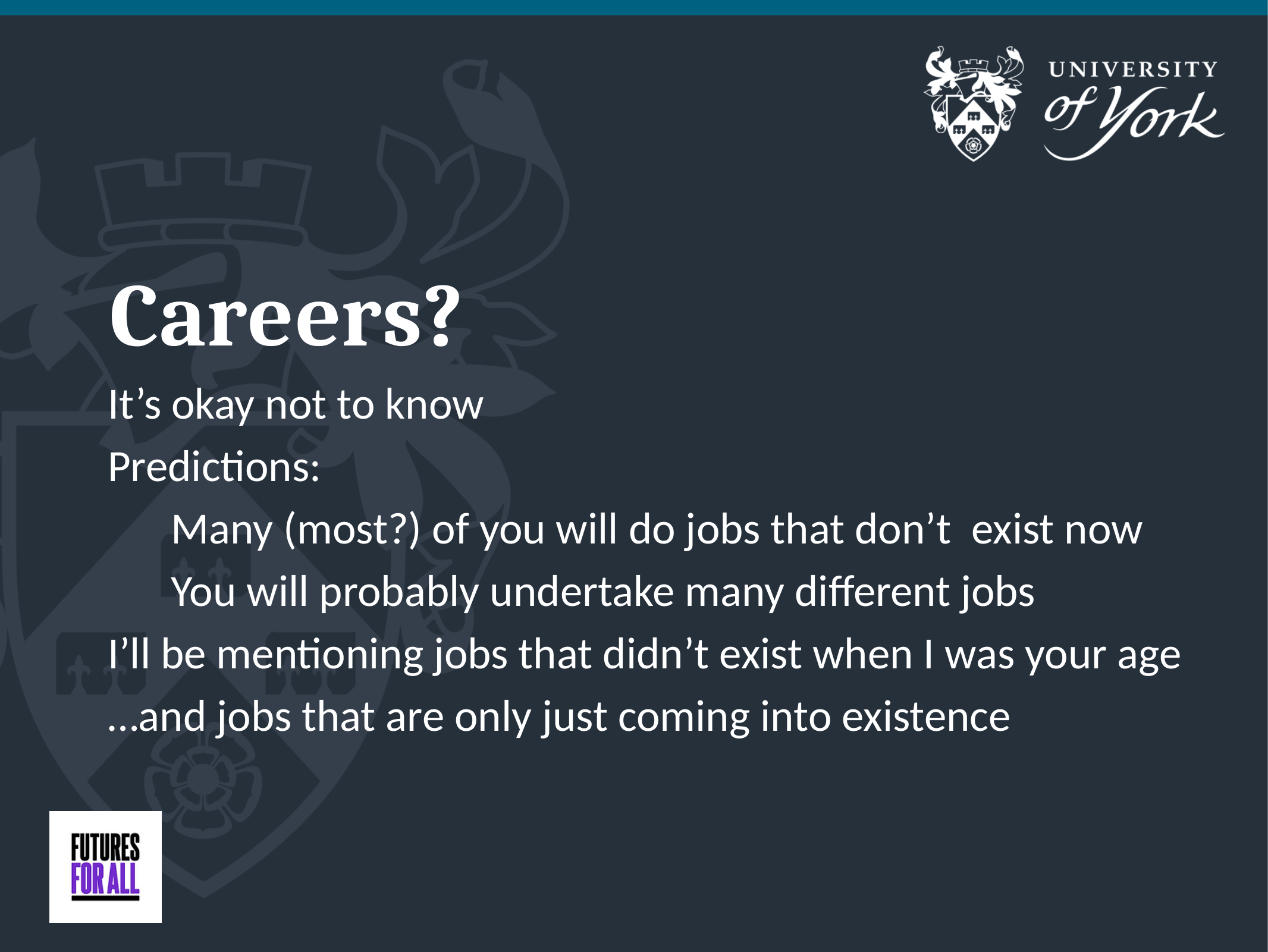

# Careers?
It’s okay not to know
Predictions:
Many (most?) of you will do jobs that don’t  exist now
You will probably undertake many different jobs
I’ll be mentioning jobs that didn’t exist when I was your age
…and jobs that are only just coming into existence